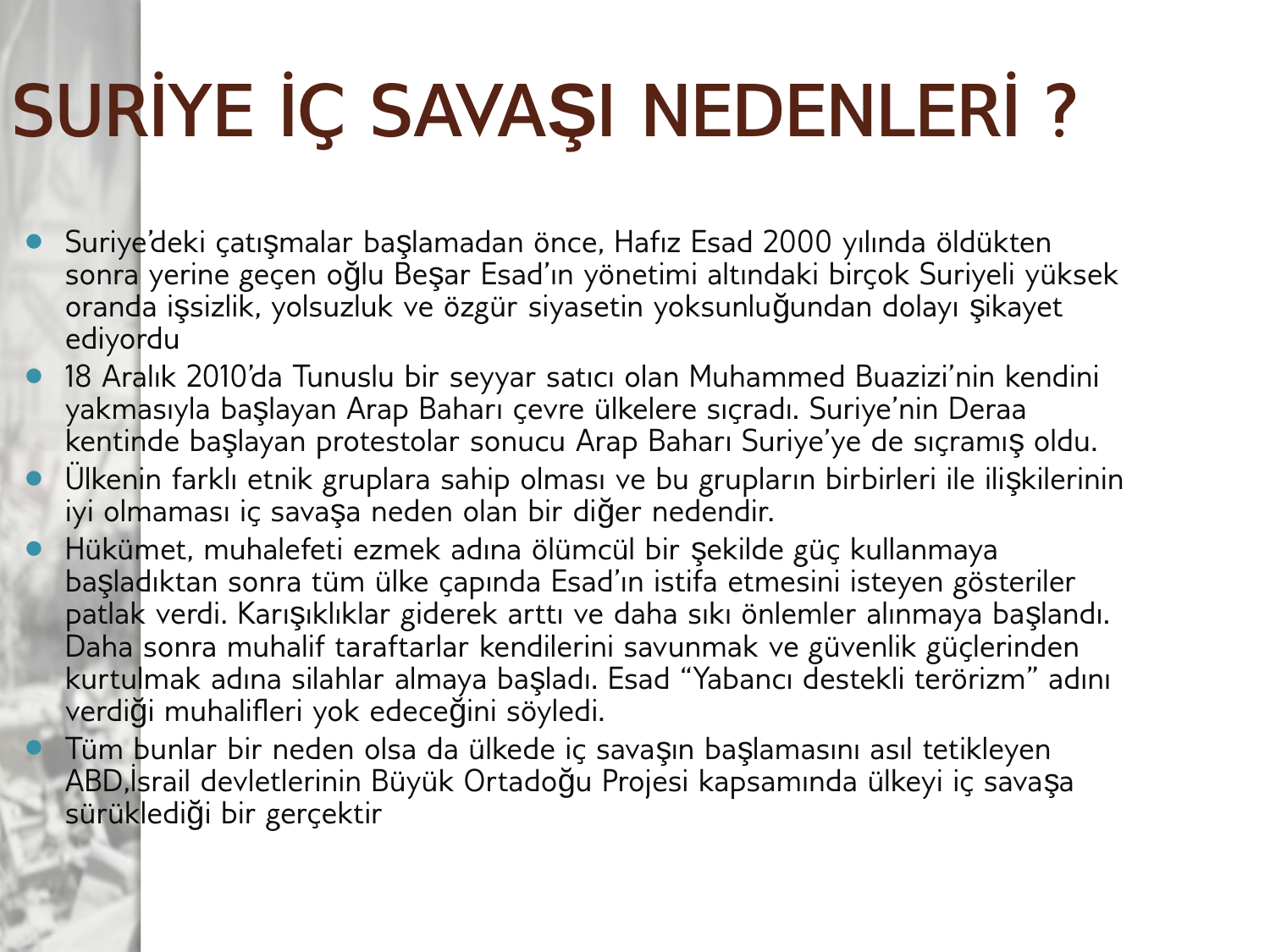

SURİYE İÇ SAVAŞI NEDENLERİ ?
Suriye’deki çatışmalar başlamadan önce, Hafız Esad 2000 yılında öldükten sonra yerine geçen oğlu Beşar Esad’ın yönetimi altındaki birçok Suriyeli yüksek oranda işsizlik, yolsuzluk ve özgür siyasetin yoksunluğundan dolayı şikayet ediyordu
18 Aralık 2010’da Tunuslu bir seyyar satıcı olan Muhammed Buazizi’nin kendini yakmasıyla başlayan Arap Baharı çevre ülkelere sıçradı. Suriye’nin Deraa kentinde başlayan protestolar sonucu Arap Baharı Suriye’ye de sıçramış oldu.
Ülkenin farklı etnik gruplara sahip olması ve bu grupların birbirleri ile ilişkilerinin iyi olmaması iç savaşa neden olan bir diğer nedendir.
Hükümet, muhalefeti ezmek adına ölümcül bir şekilde güç kullanmaya başladıktan sonra tüm ülke çapında Esad’ın istifa etmesini isteyen gösteriler patlak verdi. Karışıklıklar giderek arttı ve daha sıkı önlemler alınmaya başlandı. Daha sonra muhalif taraftarlar kendilerini savunmak ve güvenlik güçlerinden kurtulmak adına silahlar almaya başladı. Esad “Yabancı destekli terörizm” adını verdiği muhalifleri yok edeceğini söyledi.
Tüm bunlar bir neden olsa da ülkede iç savaşın başlamasını asıl tetikleyen ABD,İsrail devletlerinin Büyük Ortadoğu Projesi kapsamında ülkeyi iç savaşa sürüklediği bir gerçektir